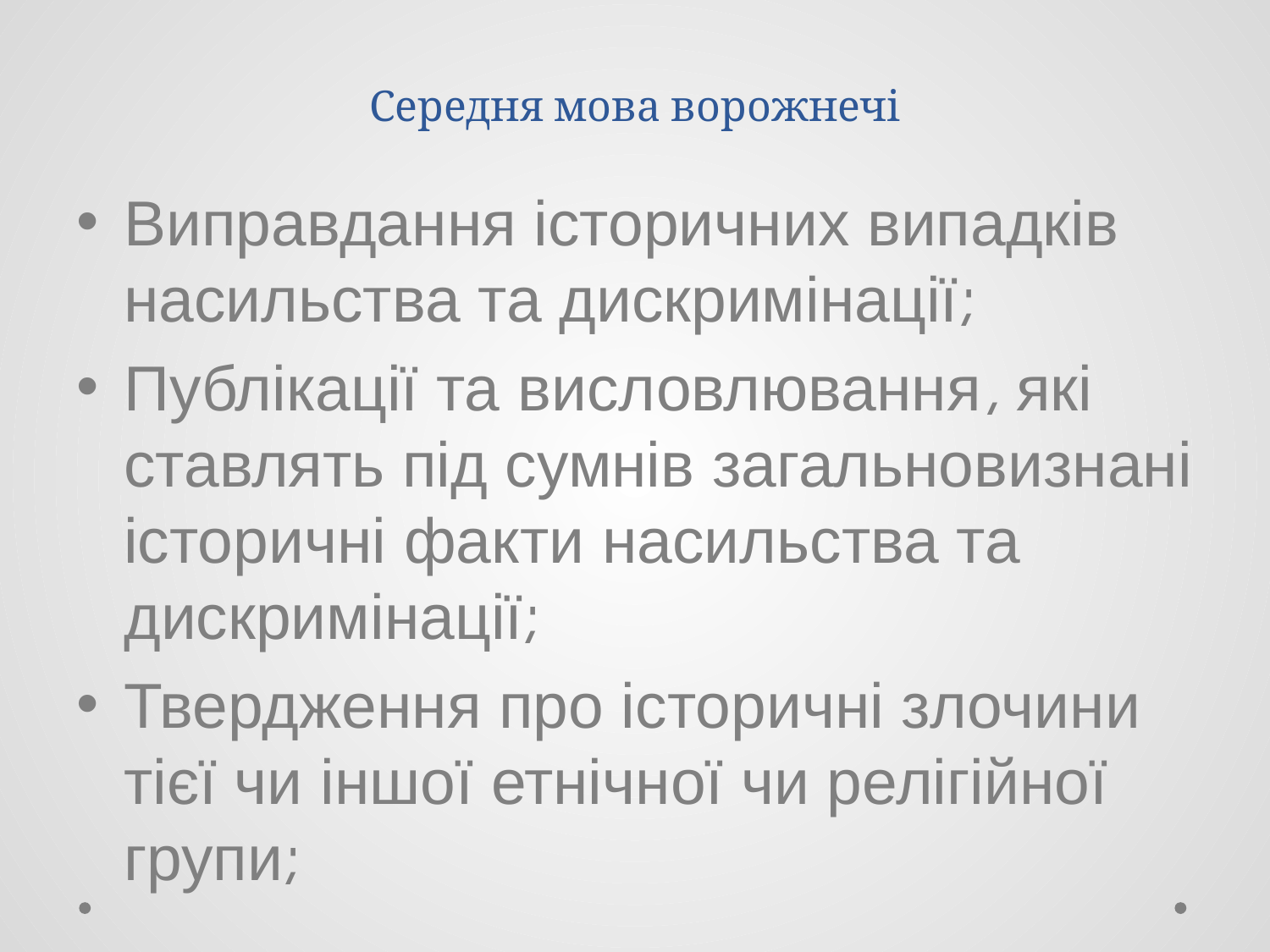

# Середня мова ворожнечі
Виправдання історичних випадків насильства та дискримінації;
Публікації та висловлювання, які ставлять під сумнів загальновизнані історичні факти насильства та дискримінації;
Твердження про історичні злочини тієї чи іншої етнічної чи релігійної групи;